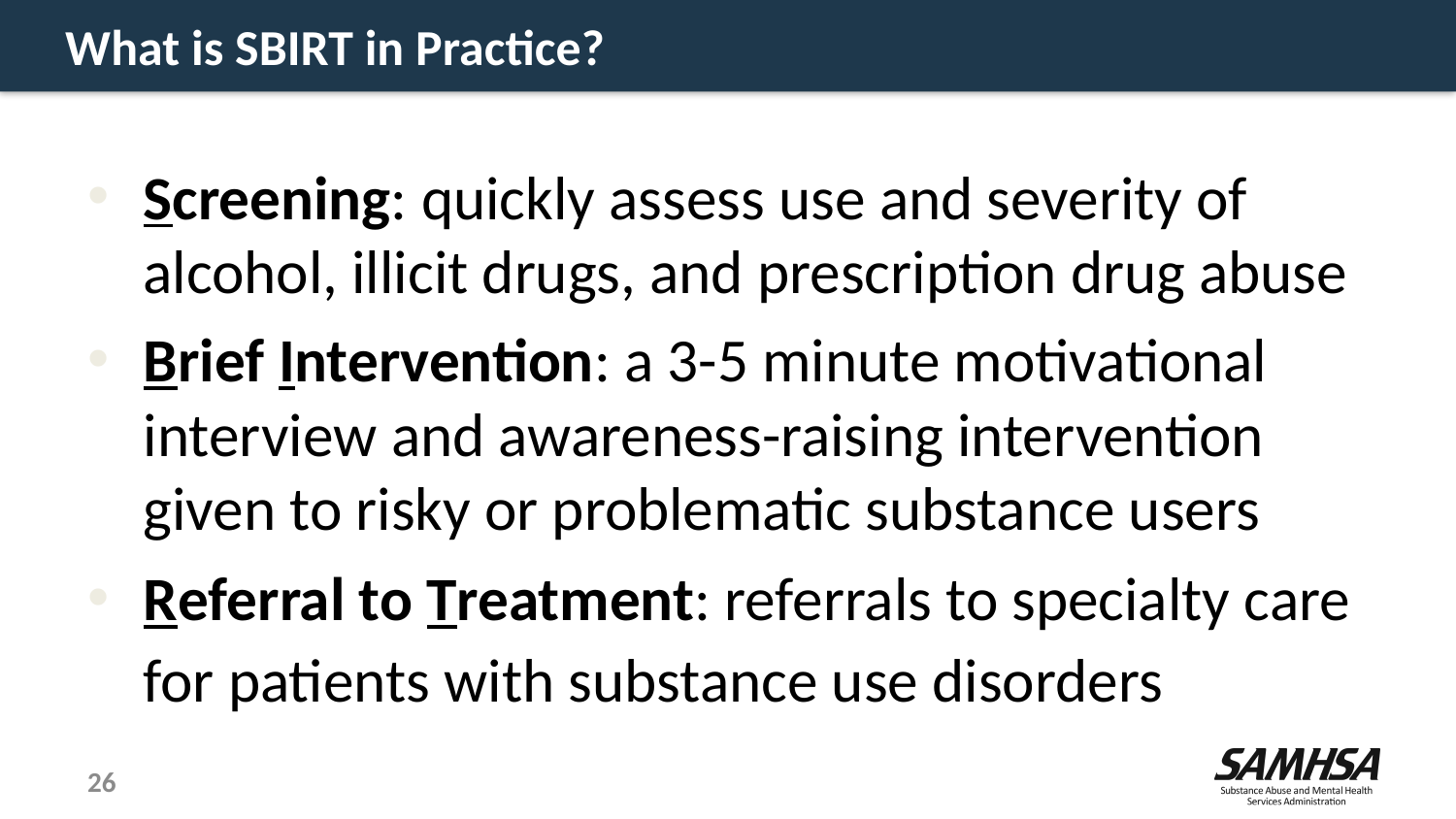

# What is SBIRT in Practice?
Screening: quickly assess use and severity of alcohol, illicit drugs, and prescription drug abuse
Brief Intervention: a 3-5 minute motivational interview and awareness-raising intervention given to risky or problematic substance users
Referral to Treatment: referrals to specialty care for patients with substance use disorders

26